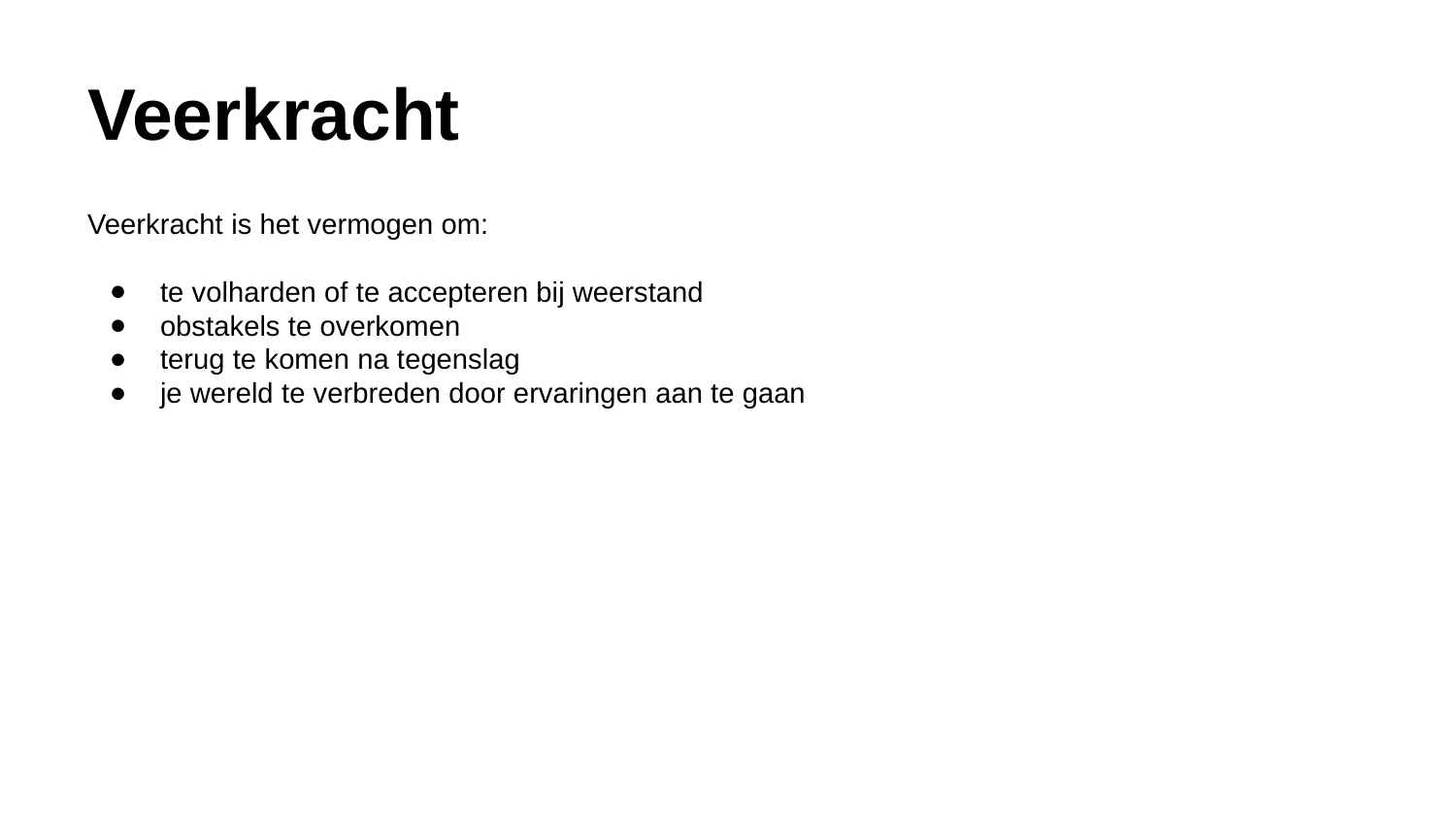

# Veerkracht
Veerkracht is het vermogen om:

te volharden of te accepteren bij weerstand
obstakels te overkomen
terug te komen na tegenslag
je wereld te verbreden door ervaringen aan te gaan